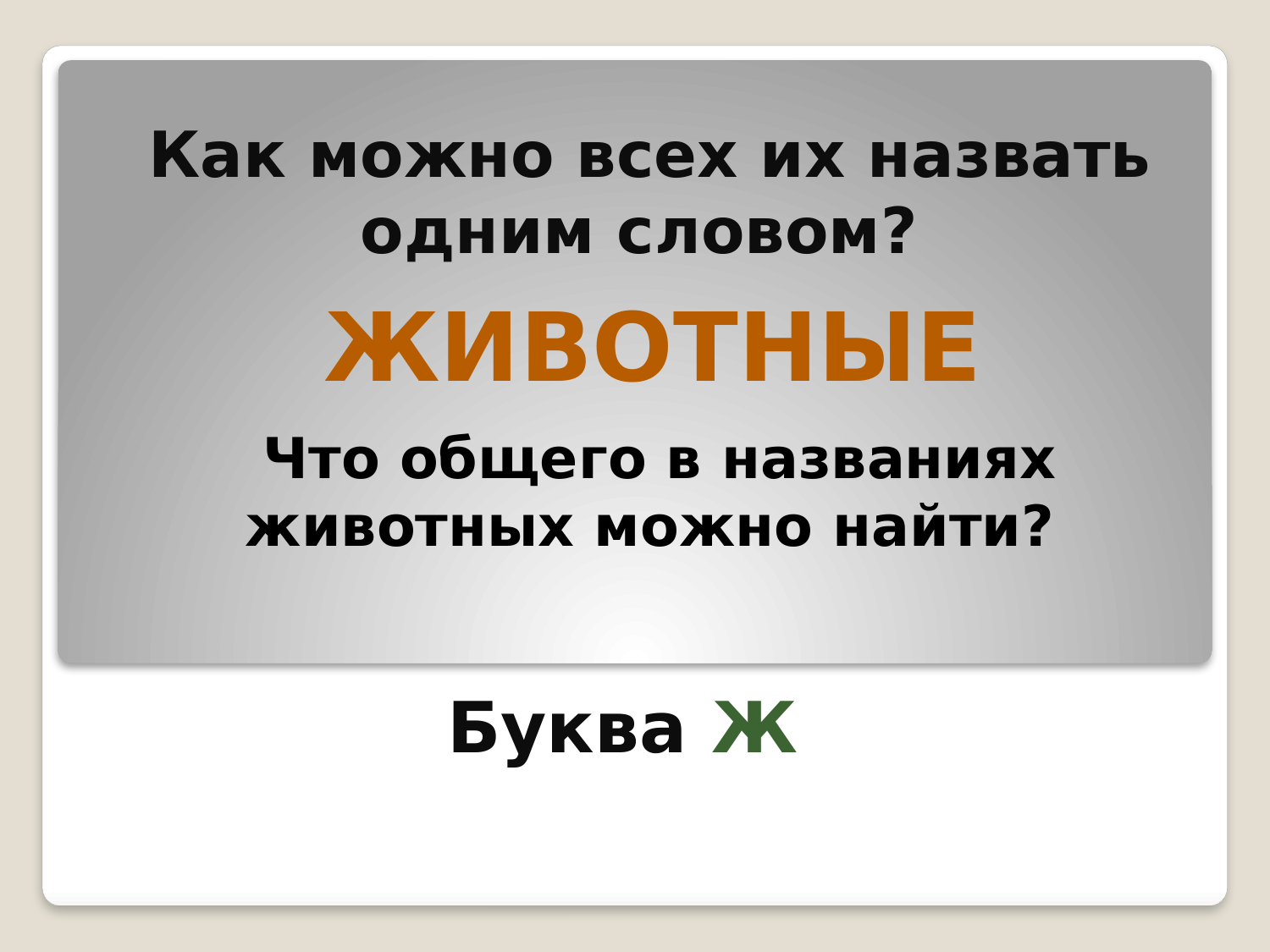

# Как можно всех их назвать одним словом?
ЖИВОТНЫЕ
Что общего в названиях животных можно найти?
Буква Ж